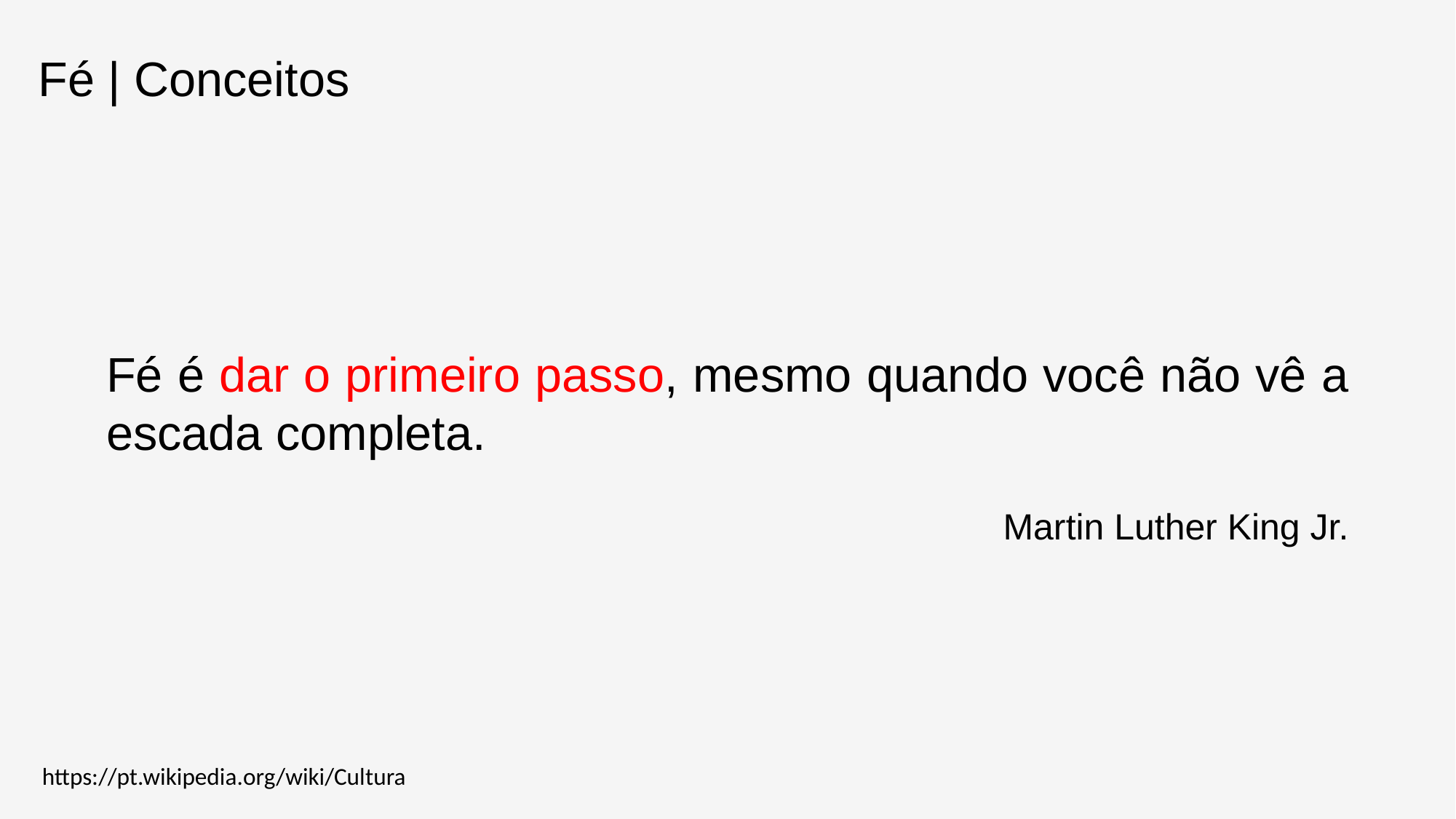

# Fé | Conceitos
Fé é dar o primeiro passo, mesmo quando você não vê a escada completa.

Martin Luther King Jr.
https://pt.wikipedia.org/wiki/Cultura